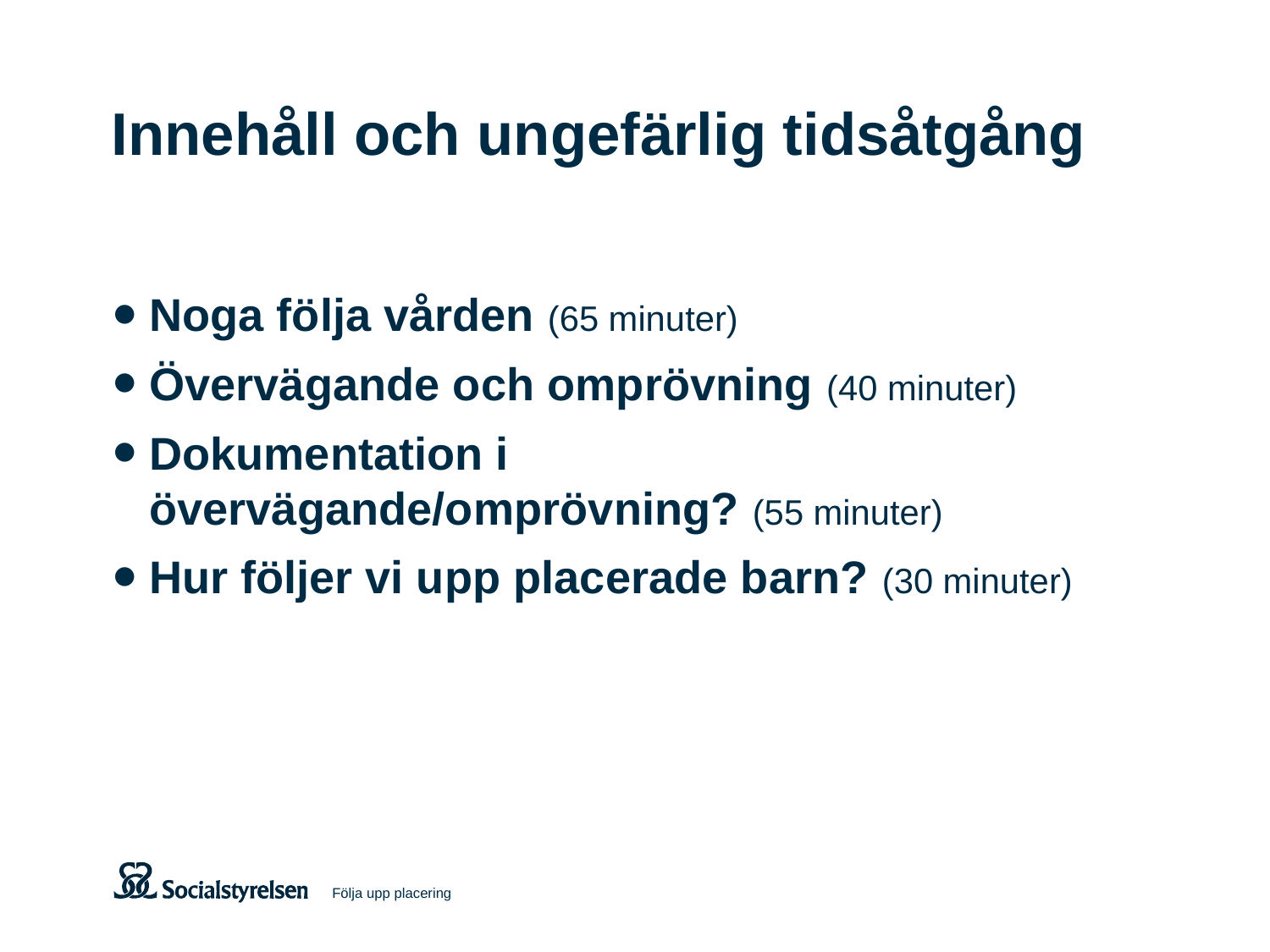

# Innehåll och ungefärlig tidsåtgång
Noga följa vården (65 minuter)
Övervägande och omprövning (40 minuter)
Dokumentation i
övervägande/omprövning? (55 minuter)
Hur följer vi upp placerade barn? (30 minuter)
Följa upp placering